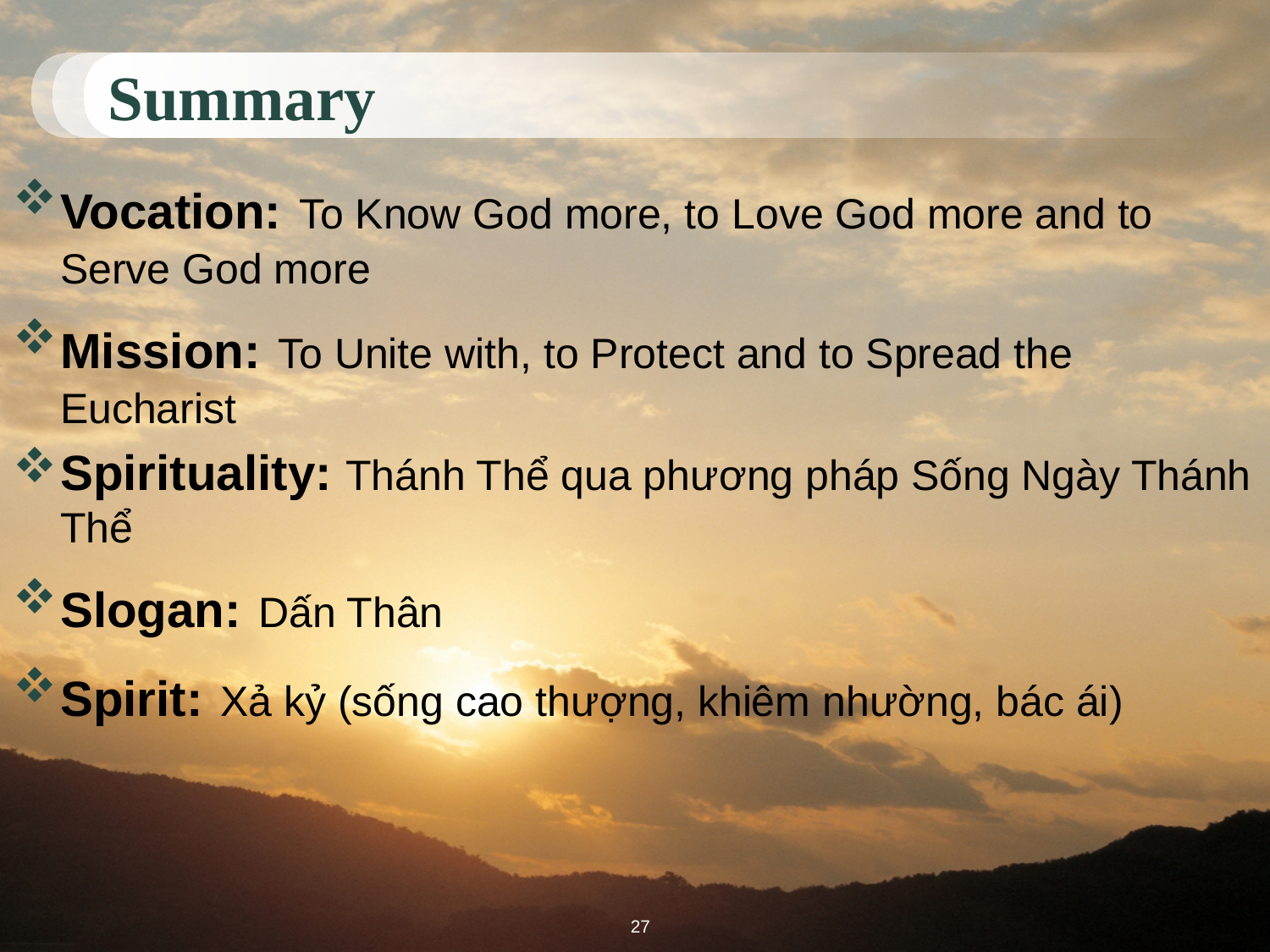

# Summary
Vocation: To Know God more, to Love God more and to Serve God more
Mission: To Unite with, to Protect and to Spread the Eucharist
Spirituality: Thánh Thể qua phương pháp Sống Ngày Thánh Thể
Slogan: Dấn Thân
Spirit: Xả kỷ (sống cao thượng, khiêm nhường, bác ái)

27